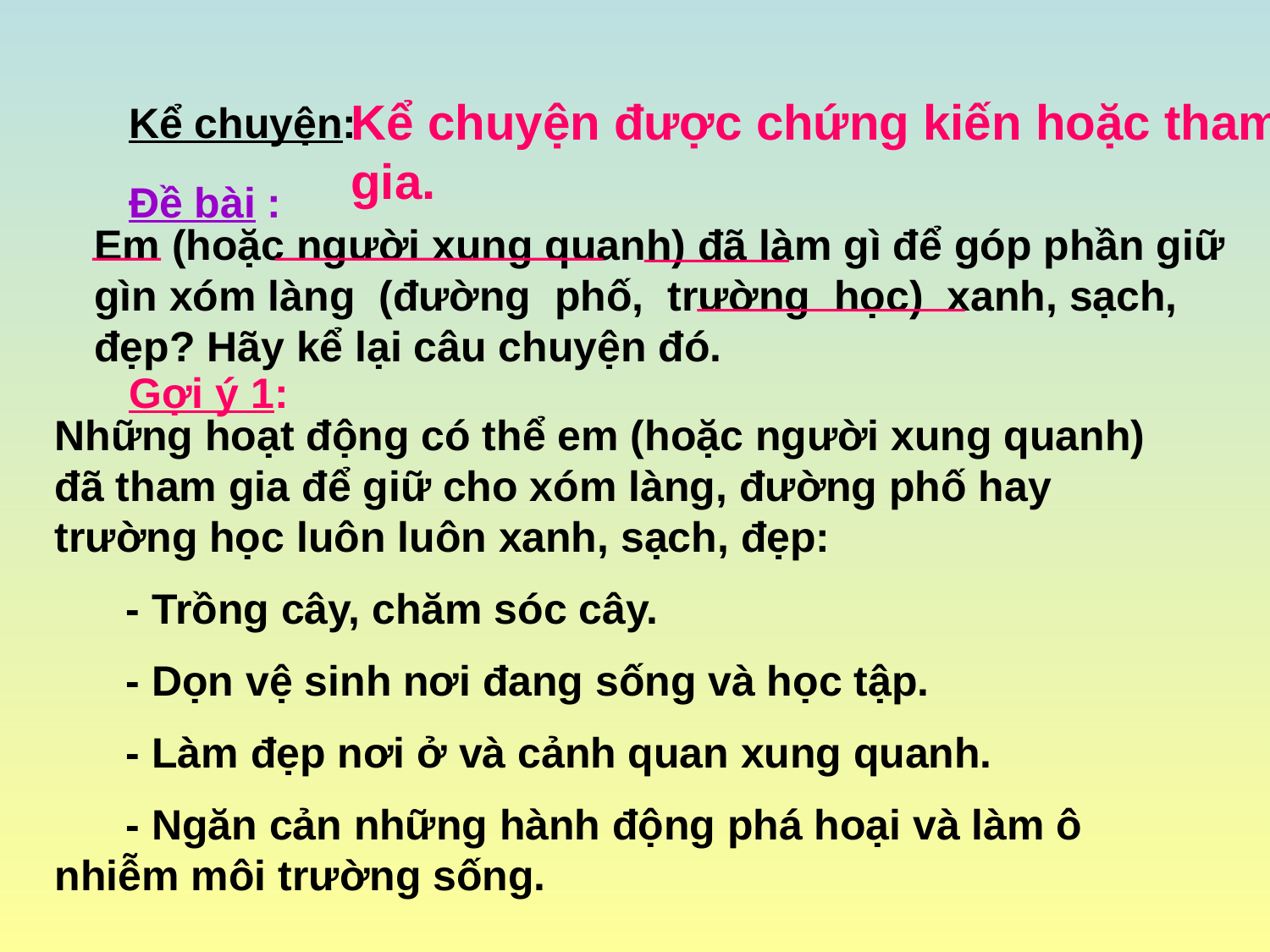

Kể chuyện được chứng kiến hoặc tham gia.
Kể chuyện:
Đề bài :
Em (hoặc người xung quanh) đã làm gì để góp phần giữ gìn xóm làng  (đường  phố,  trường  học)  xanh, sạch, đẹp? Hãy kể lại câu chuyện đó.

Gợi ý 1:
Những hoạt động có thể em (hoặc người xung quanh) đã tham gia để giữ cho xóm làng, đường phố hay trường học luôn luôn xanh, sạch, đẹp:
      - Trồng cây, chăm sóc cây.
      - Dọn vệ sinh nơi đang sống và học tập.
      - Làm đẹp nơi ở và cảnh quan xung quanh.
      - Ngăn cản những hành động phá hoại và làm ô nhiễm môi trường sống.